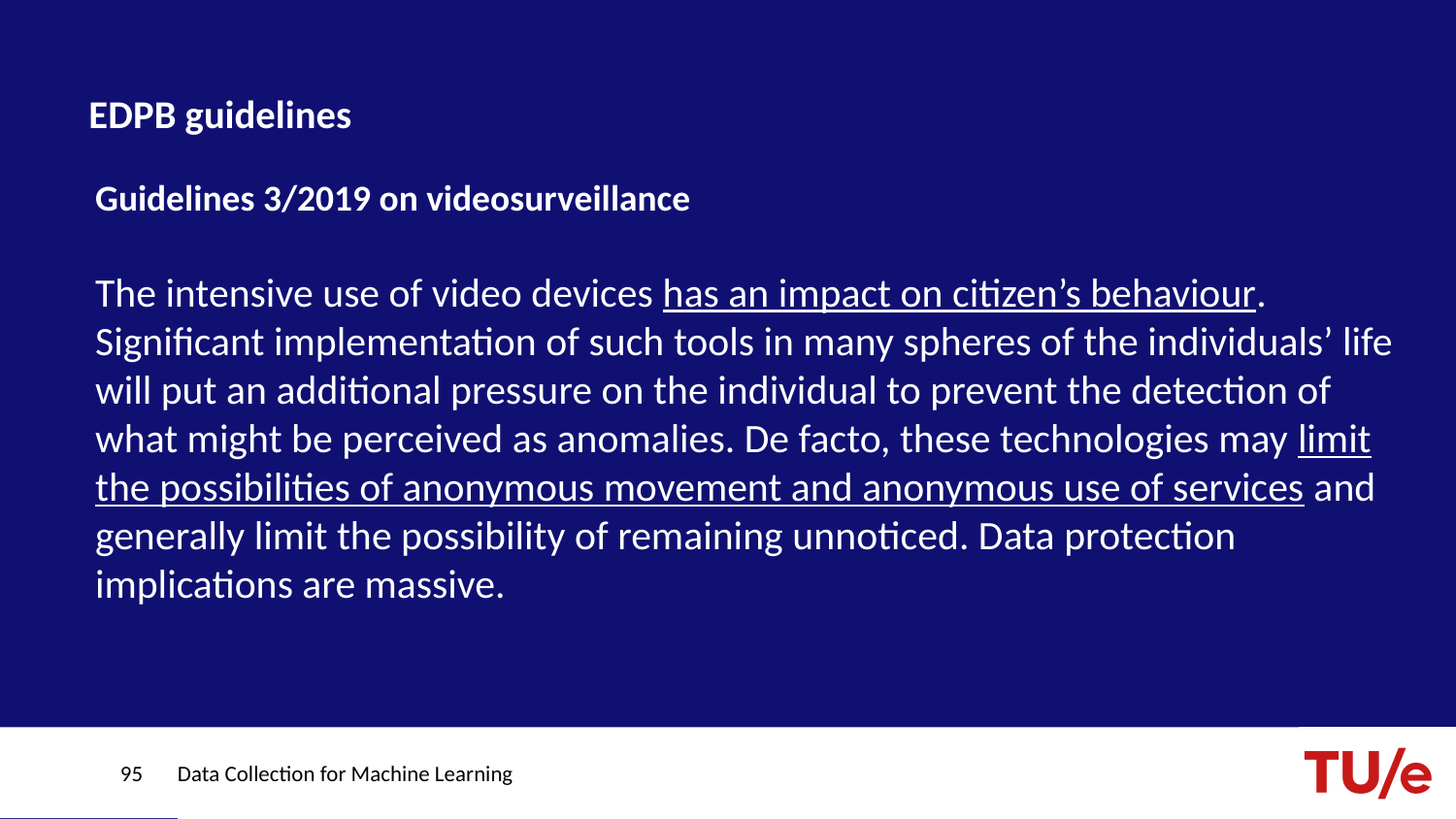

# EDPB guidelines
Guidelines 3/2019 on videosurveillance

The intensive use of video devices has an impact on citizen’s behaviour. Significant implementation of such tools in many spheres of the individuals’ life will put an additional pressure on the individual to prevent the detection of what might be perceived as anomalies. De facto, these technologies may limit the possibilities of anonymous movement and anonymous use of services and generally limit the possibility of remaining unnoticed. Data protection implications are massive.
95
Data Collection for Machine Learning